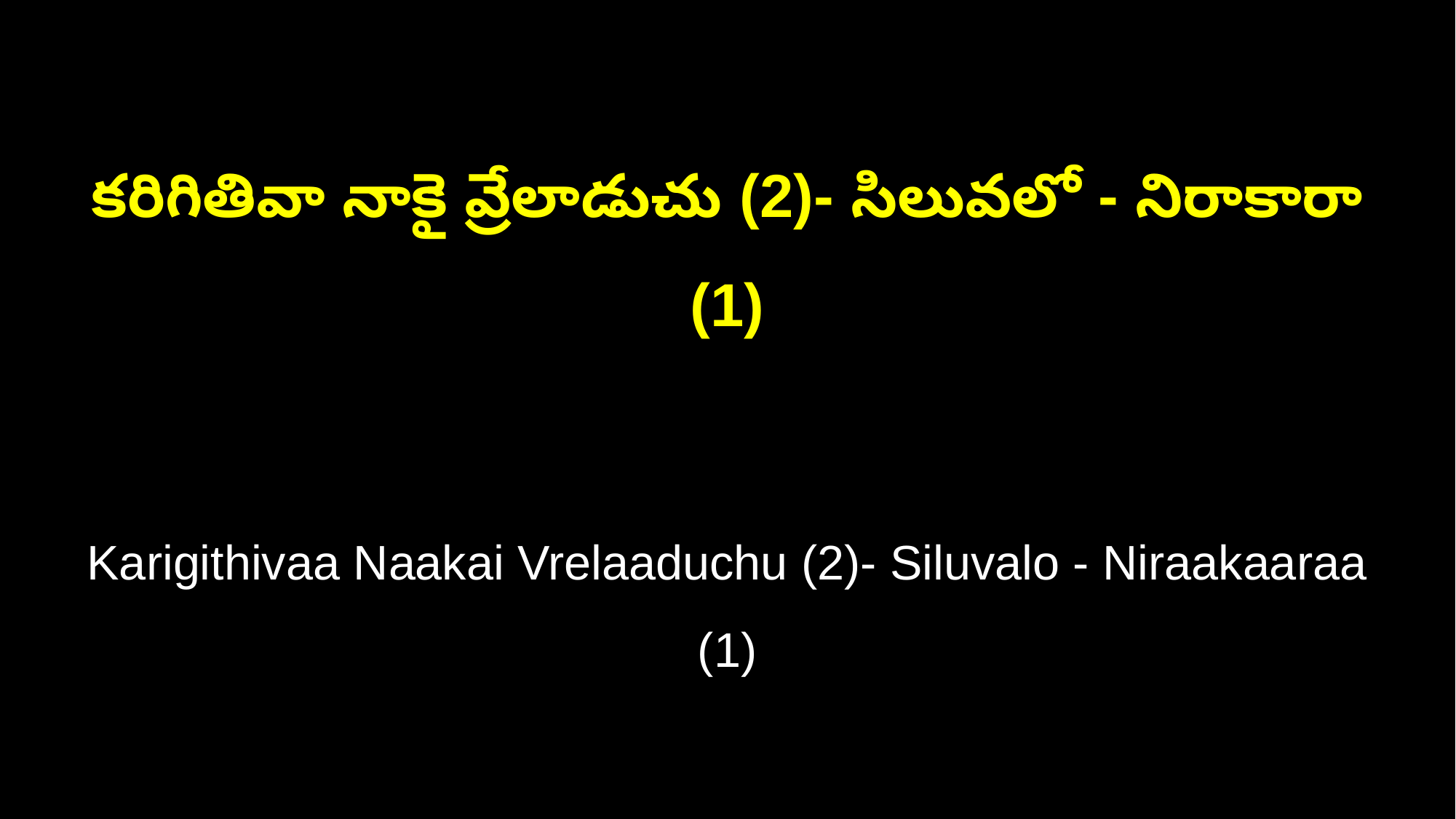

కరిగితివా నాకై వ్రేలాడుచు (2)- సిలువలో - నిరాకారా (1)
Karigithivaa Naakai Vrelaaduchu (2)- Siluvalo - Niraakaaraa (1)